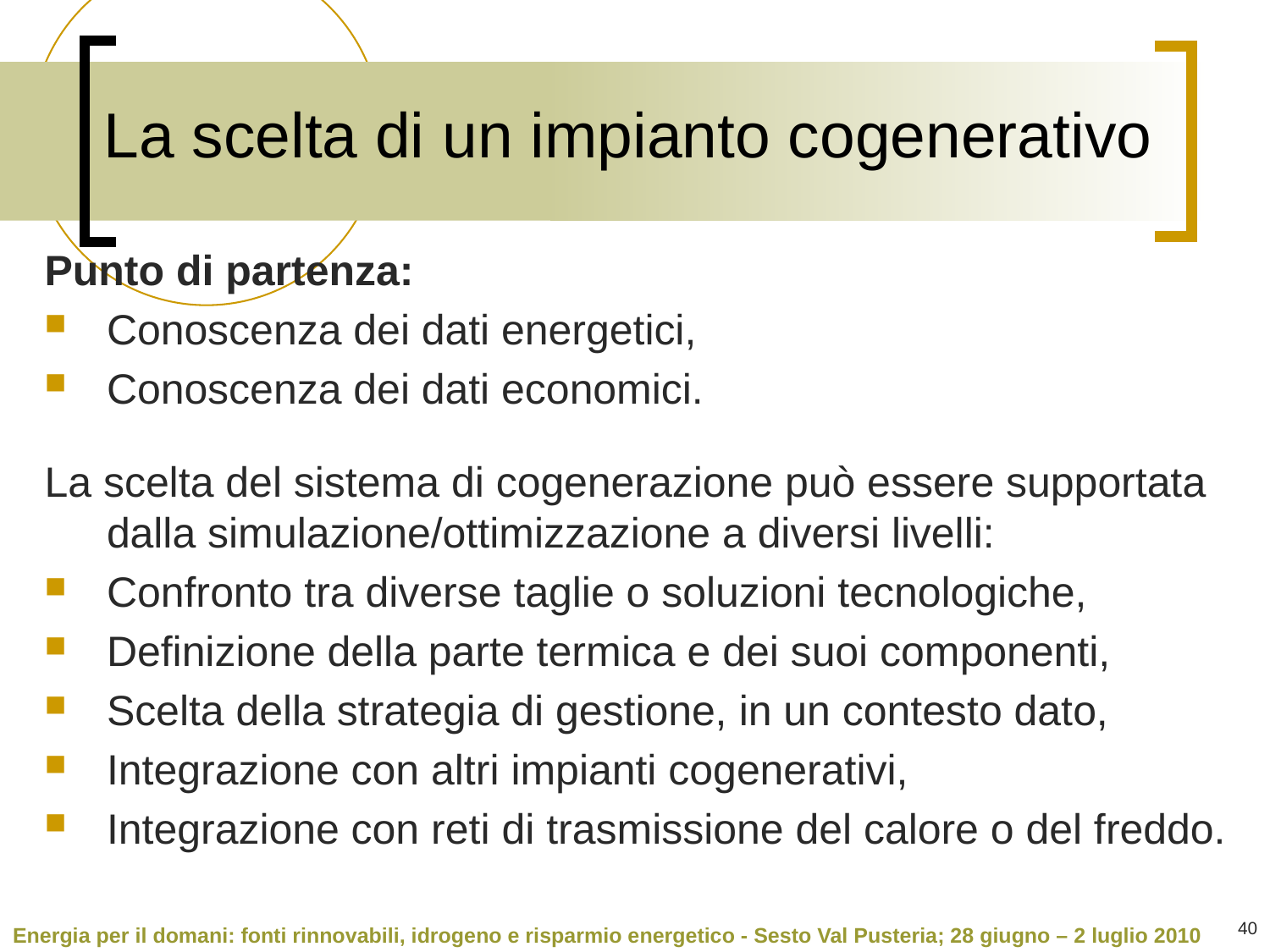

# La scelta di un impianto cogenerativo
Punto di partenza:
Conoscenza dei dati energetici,
Conoscenza dei dati economici.

La scelta del sistema di cogenerazione può essere supportata dalla simulazione/ottimizzazione a diversi livelli:
Confronto tra diverse taglie o soluzioni tecnologiche,
Definizione della parte termica e dei suoi componenti,
Scelta della strategia di gestione, in un contesto dato,
Integrazione con altri impianti cogenerativi,
Integrazione con reti di trasmissione del calore o del freddo.
40
Energia per il domani: fonti rinnovabili, idrogeno e risparmio energetico - Sesto Val Pusteria; 28 giugno – 2 luglio 2010